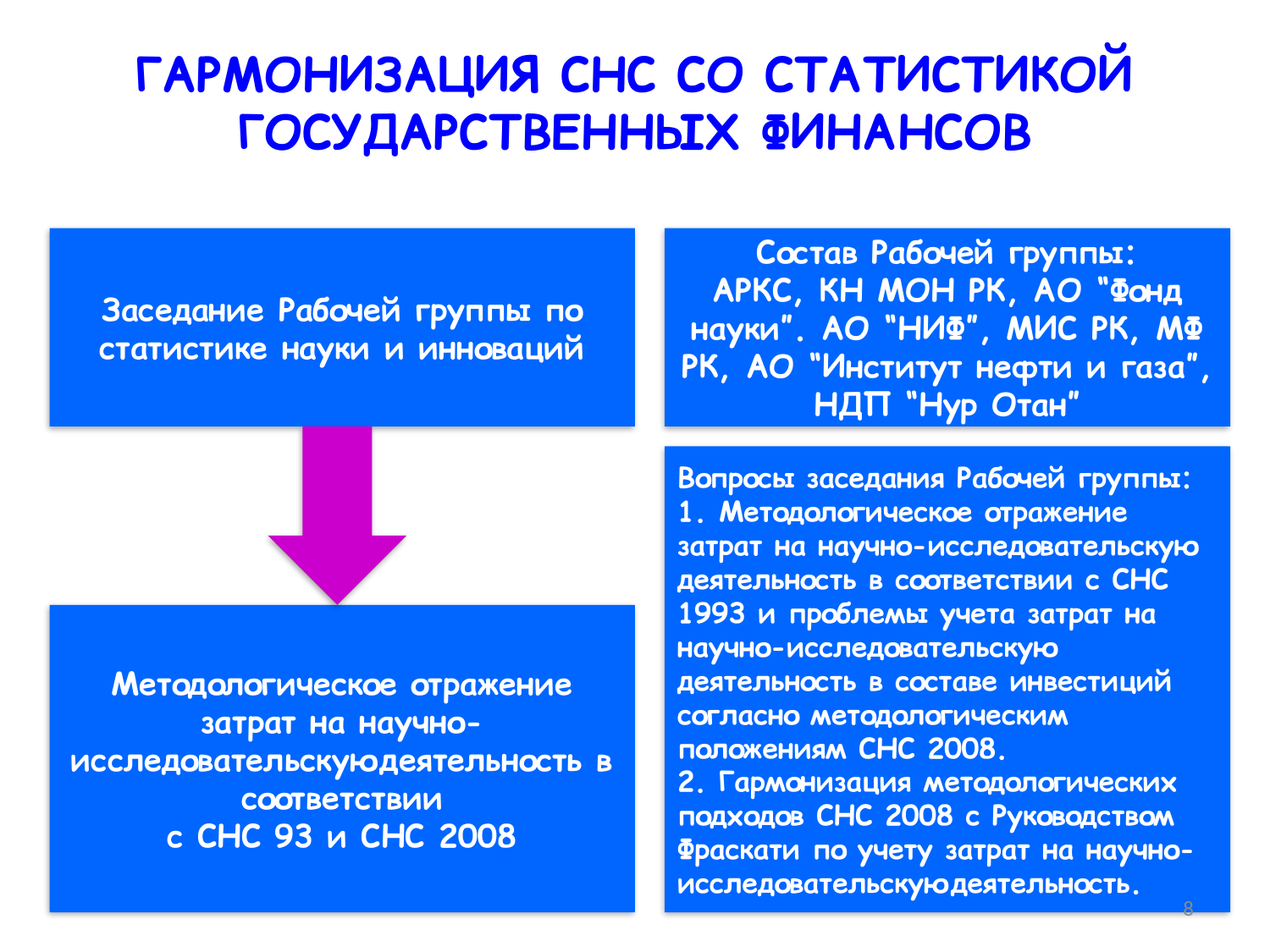

ГАРМОНИЗАЦИЯ СНС СО СТАТИСТИКОЙ ГОСУДАРСТВЕННЫХ ФИНАНСОВ
Заседание Рабочей группы по статистике науки и инноваций
Состав Рабочей группы:
АРКС, КН МОН РК, АО “Фонд науки”. АО “НИФ”, МИС РК, МФ РК, АО “Институт нефти и газа”, НДП “Нур Отан”

Вопросы заседания Рабочей группы:
1. Методологическое отражение затрат на научно-исследовательскую деятельность в соответствии с СНС 1993 и проблемы учета затрат на научно-исследовательскую деятельность в составе инвестиций согласно методологическим положениям СНС 2008.
2. Гармонизация методологических подходов СНС 2008 с Руководством Фраскати по учету затрат на научно-исследовательскую деятельность.
Методологическое отражение затрат на научно-исследовательскую деятельность в соответствии
с СНС 93 и СНС 2008
8